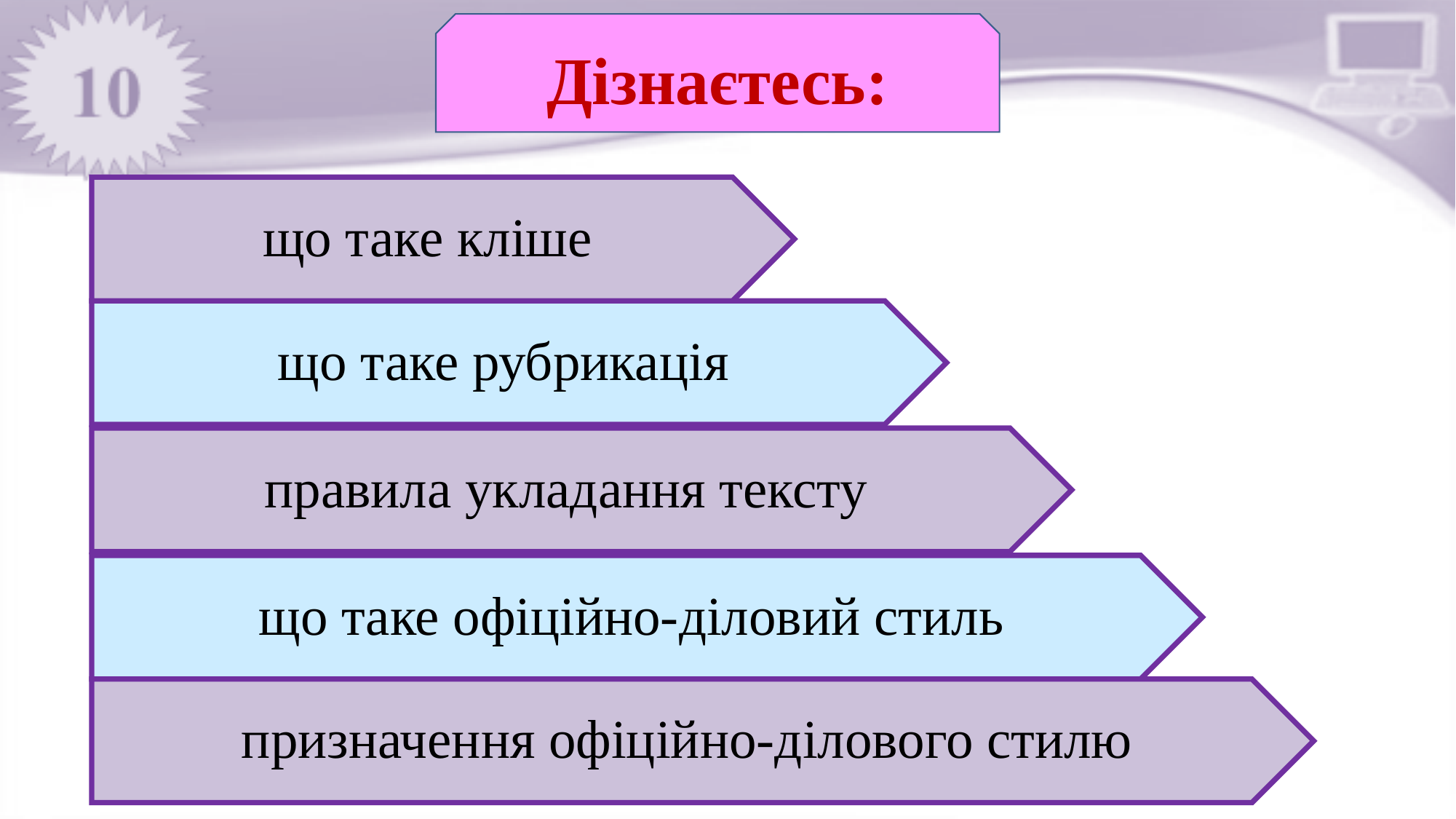

Дізнаєтесь:
що таке кліше
що таке рубрикація
правила укладання тексту
що таке офіційно-діловий стиль
призначення офіційно-ділового стилю
Шолом Г.І.